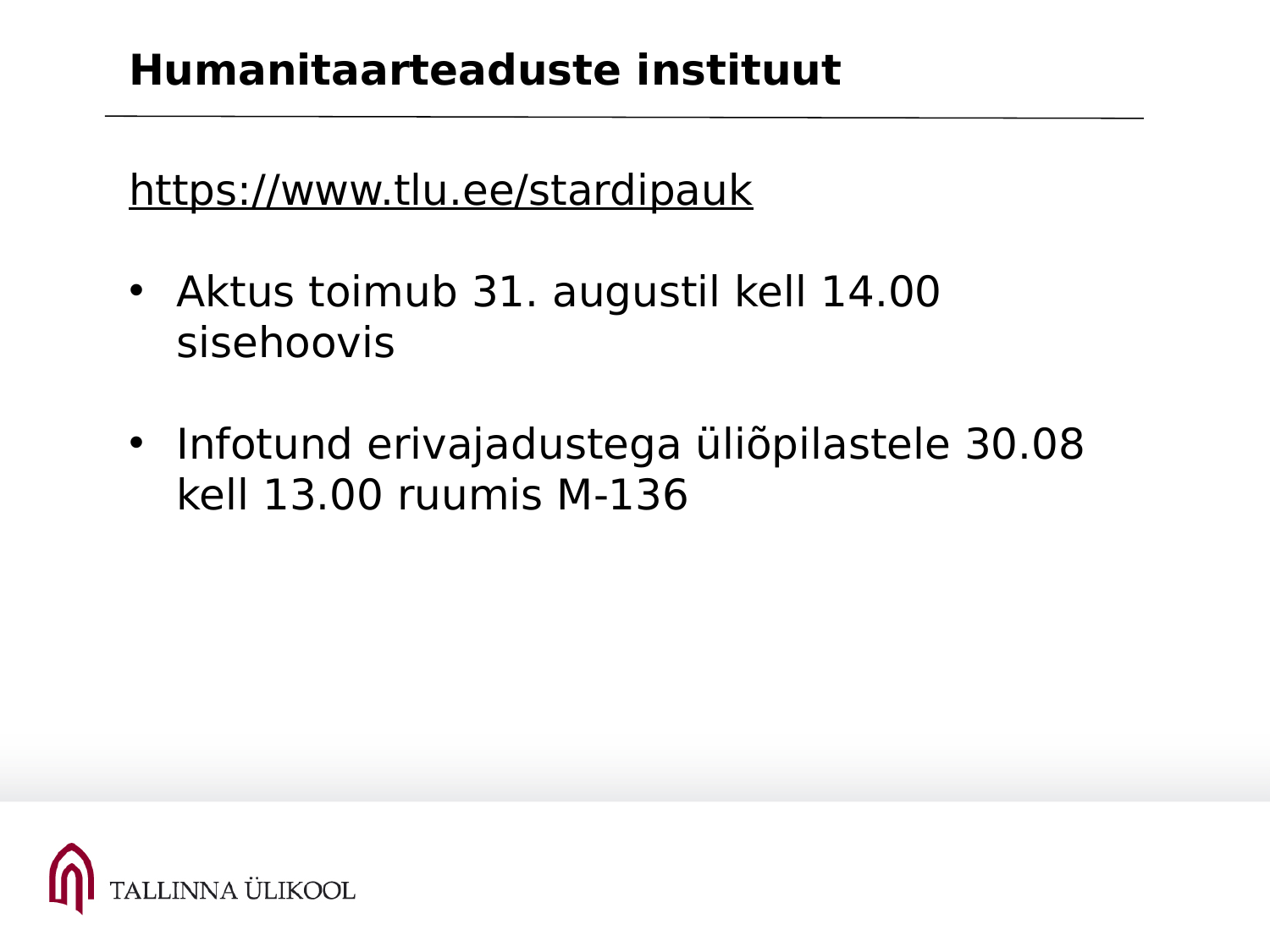

Humanitaarteaduste instituut
https://www.tlu.ee/stardipauk

Aktus toimub 31. augustil kell 14.00 sisehoovis

Infotund erivajadustega üliõpilastele 30.08 kell 13.00 ruumis M-136